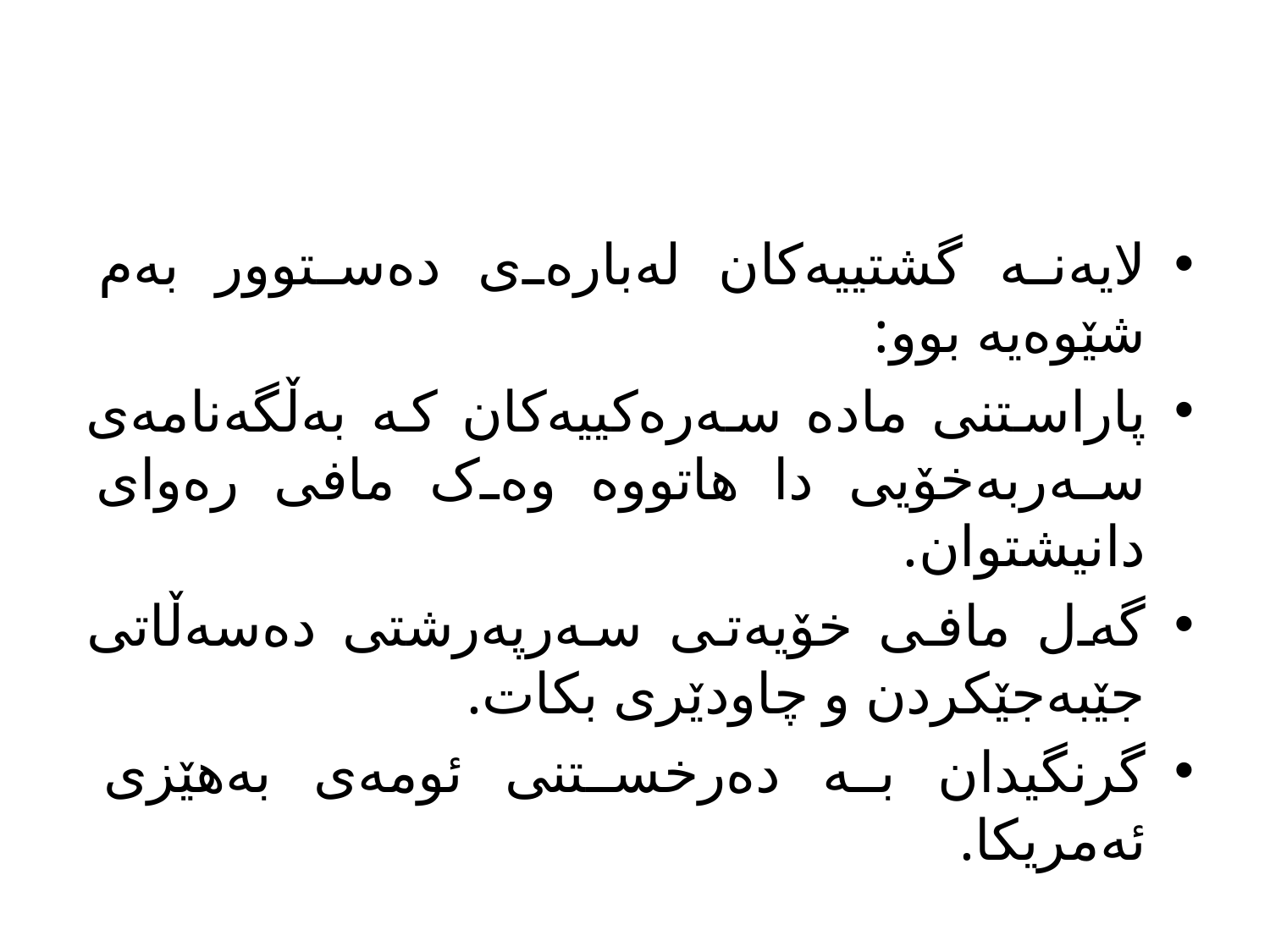

#
لایەنە گشتییەکان لەبارەی دەستوور بەم شێوەیە بوو:
پاراستنی مادە سەرەکییەکان کە بەڵگەنامەی سەربەخۆیی دا هاتووە وەک مافی رەوای دانیشتوان.
گەل مافی خۆیەتی سەرپەرشتی دەسەڵاتی جێبەجێکردن و چاودێری بکات.
گرنگیدان بە دەرخستنی ئومەی بەهێزی ئەمریکا.